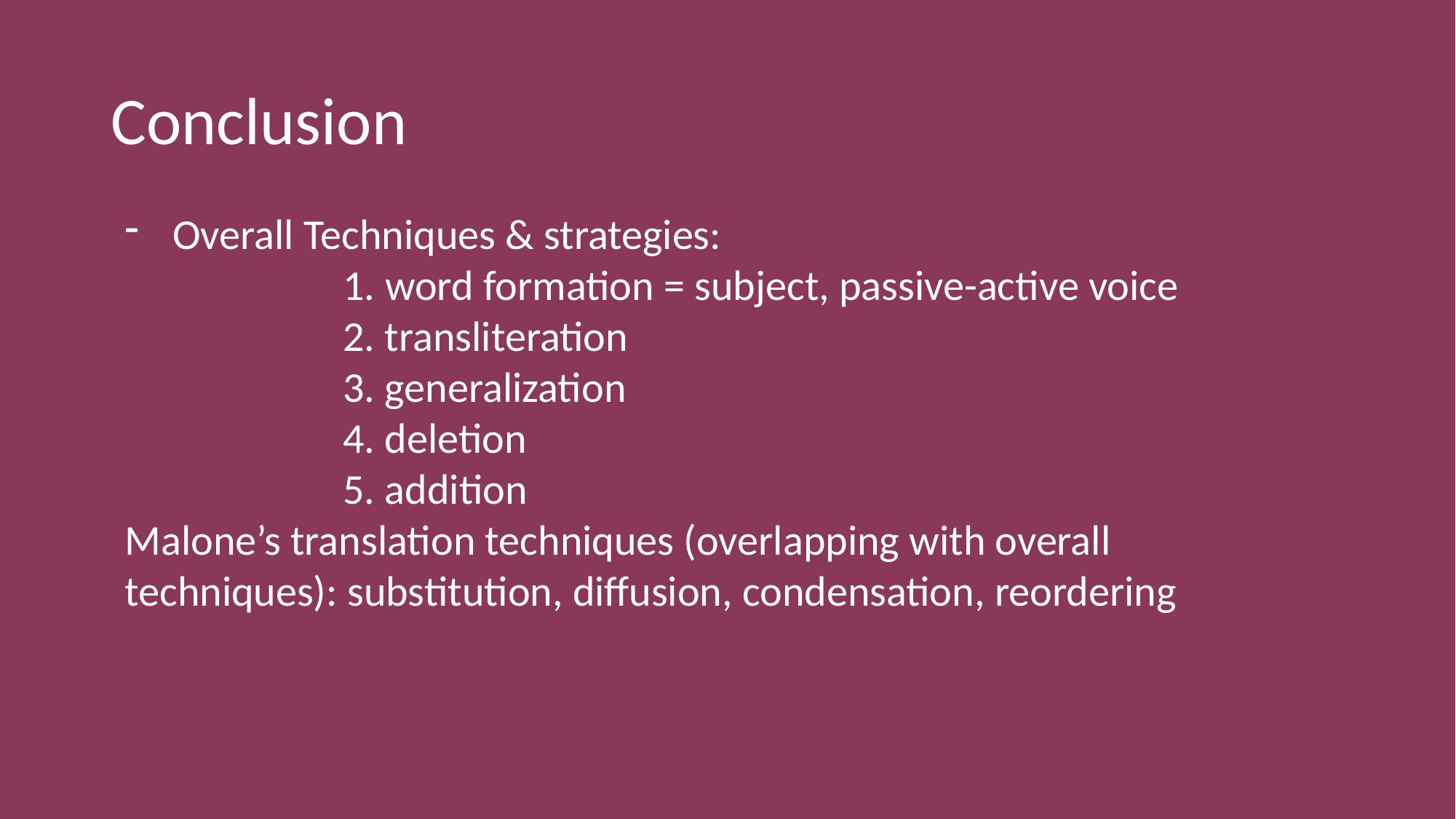

# Conclusion
Overall Techniques & strategies:
		1. word formation = subject, passive-active voice				2. transliteration
		3. generalization
		4. deletion
		5. addition
Malone’s translation techniques (overlapping with overall techniques): substitution, diffusion, condensation, reordering